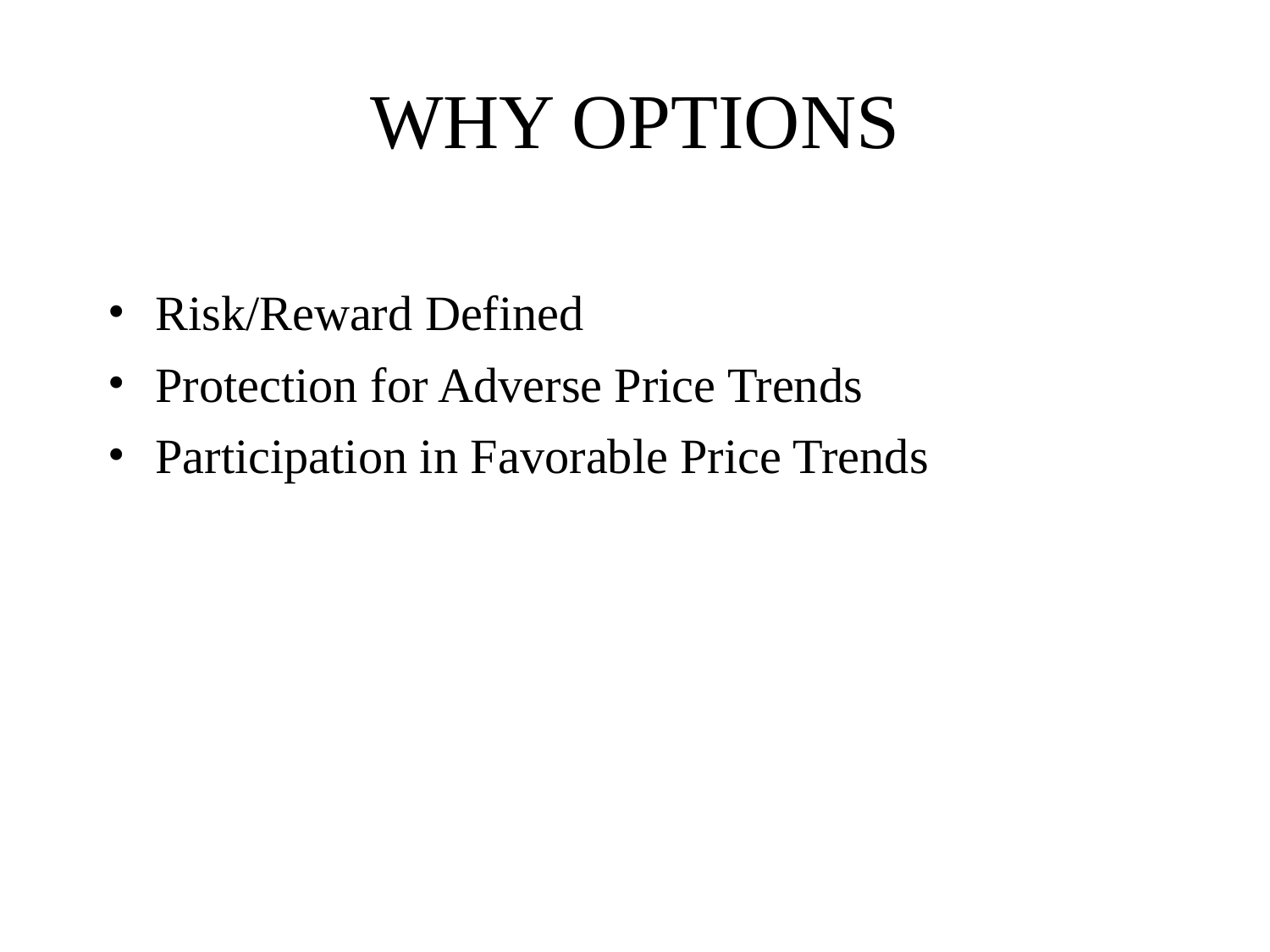

# WHY OPTIONS
Risk/Reward Defined
Protection for Adverse Price Trends
Participation in Favorable Price Trends